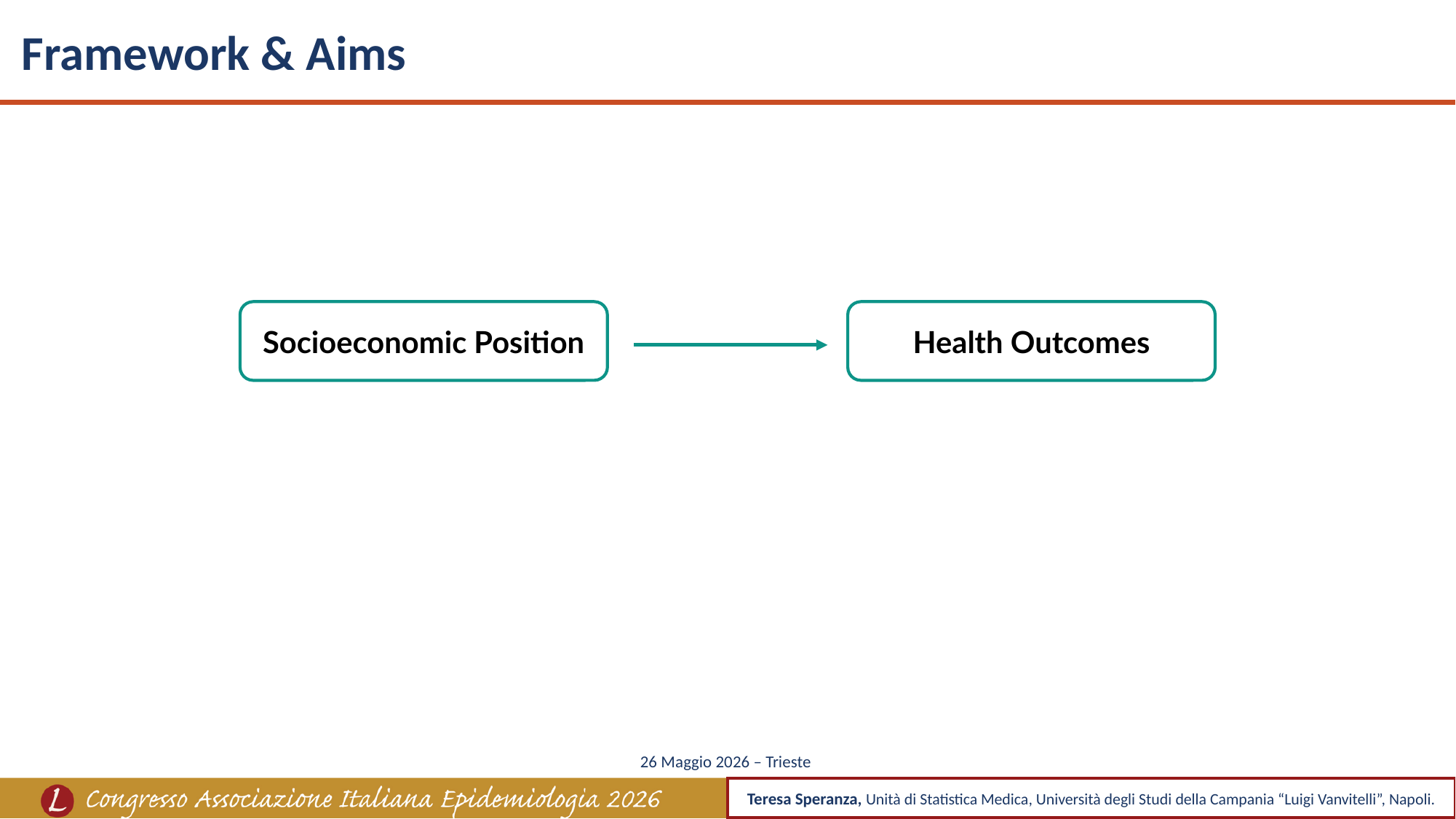

Framework & Aims
Health Outcomes
Socioeconomic Position